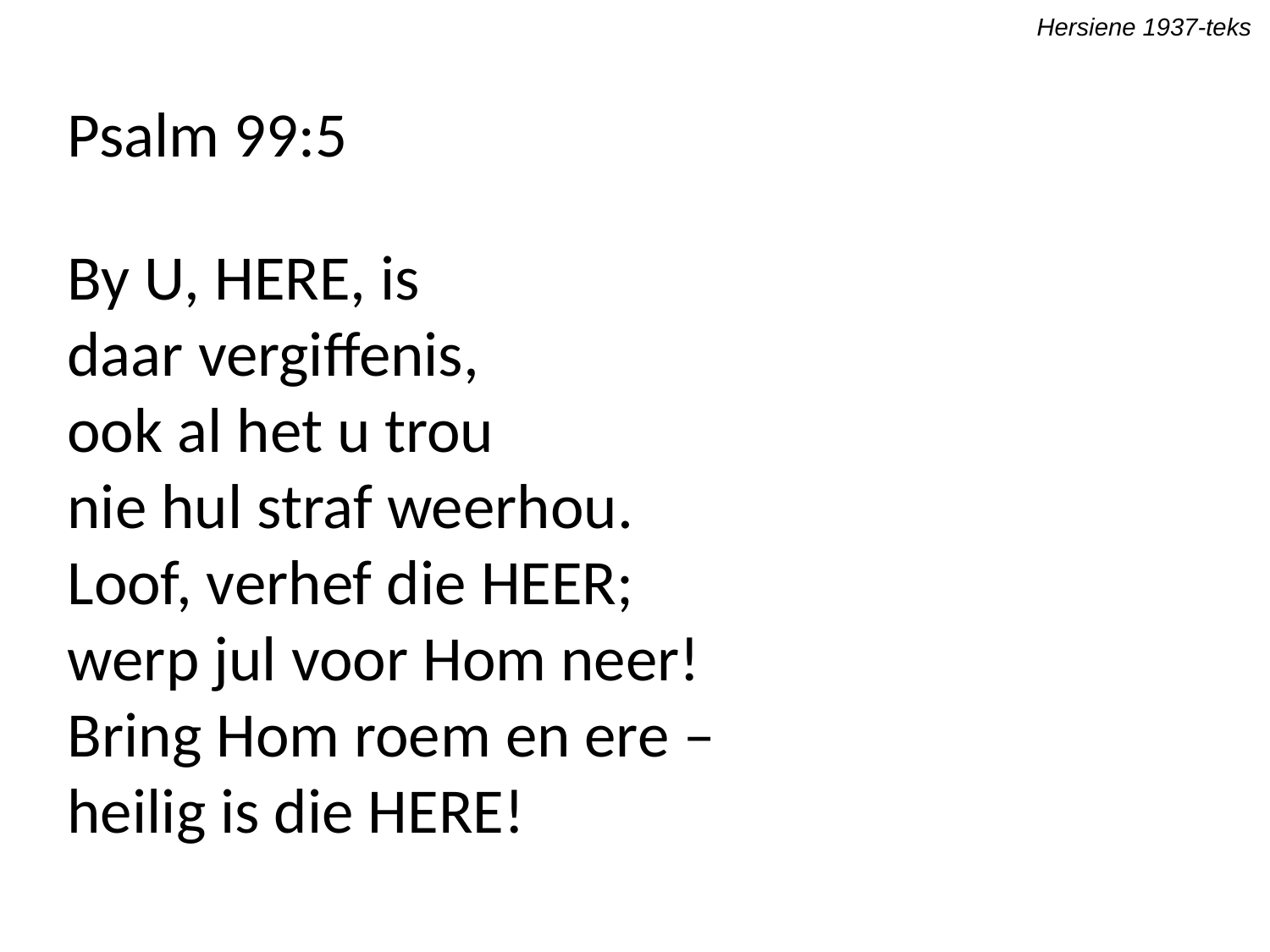

Hersiene 1937-teks
Psalm 99:5

By U, Here, is
daar vergiffenis,
ook al het u trou
nie hul straf weerhou.
Loof, verhef die Heer;
werp jul voor Hom neer!
Bring Hom roem en ere –
heilig is die Here!